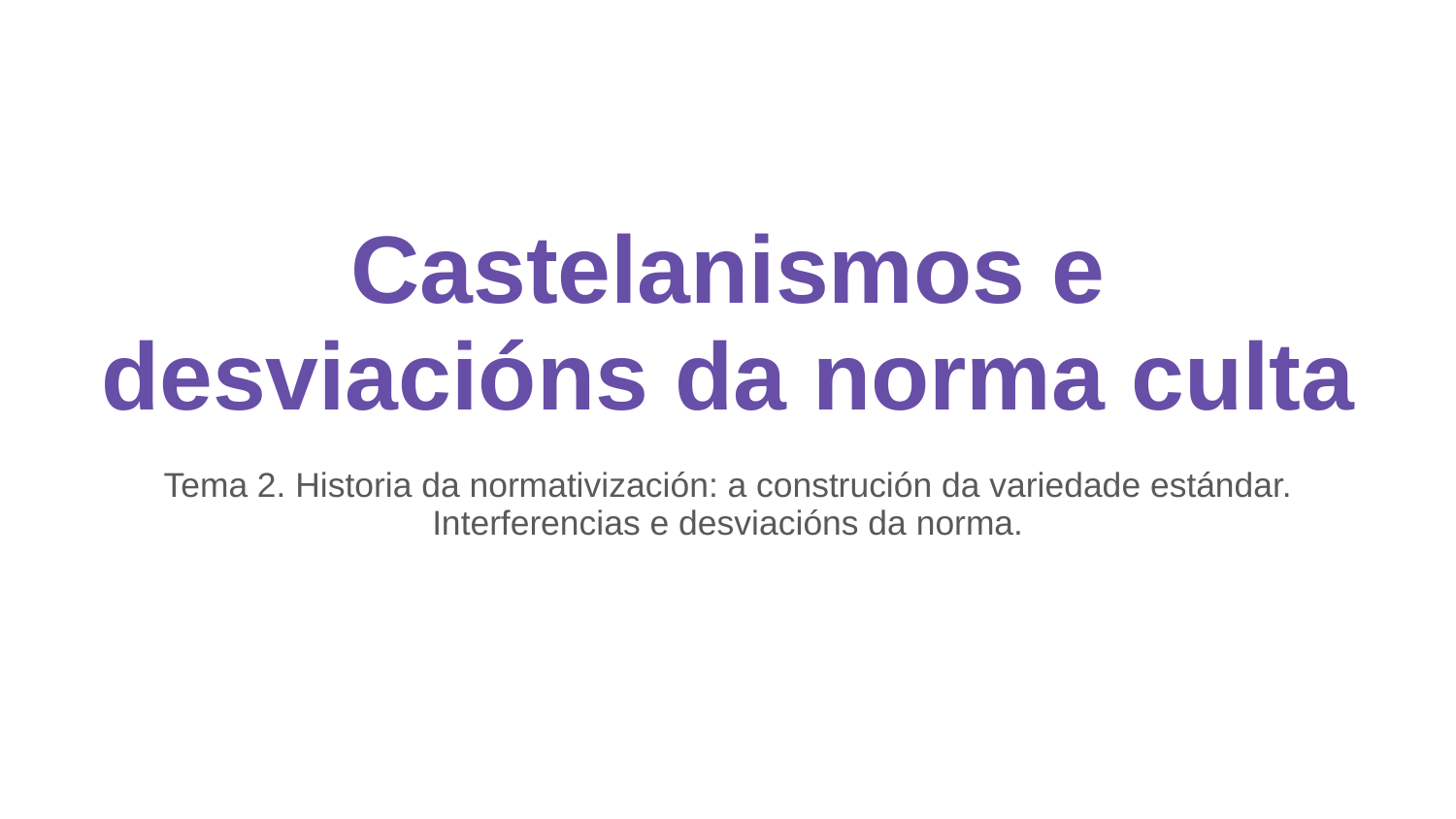

# Castelanismos e desviacións da norma culta
Tema 2. Historia da normativización: a construción da variedade estándar. Interferencias e desviacións da norma.